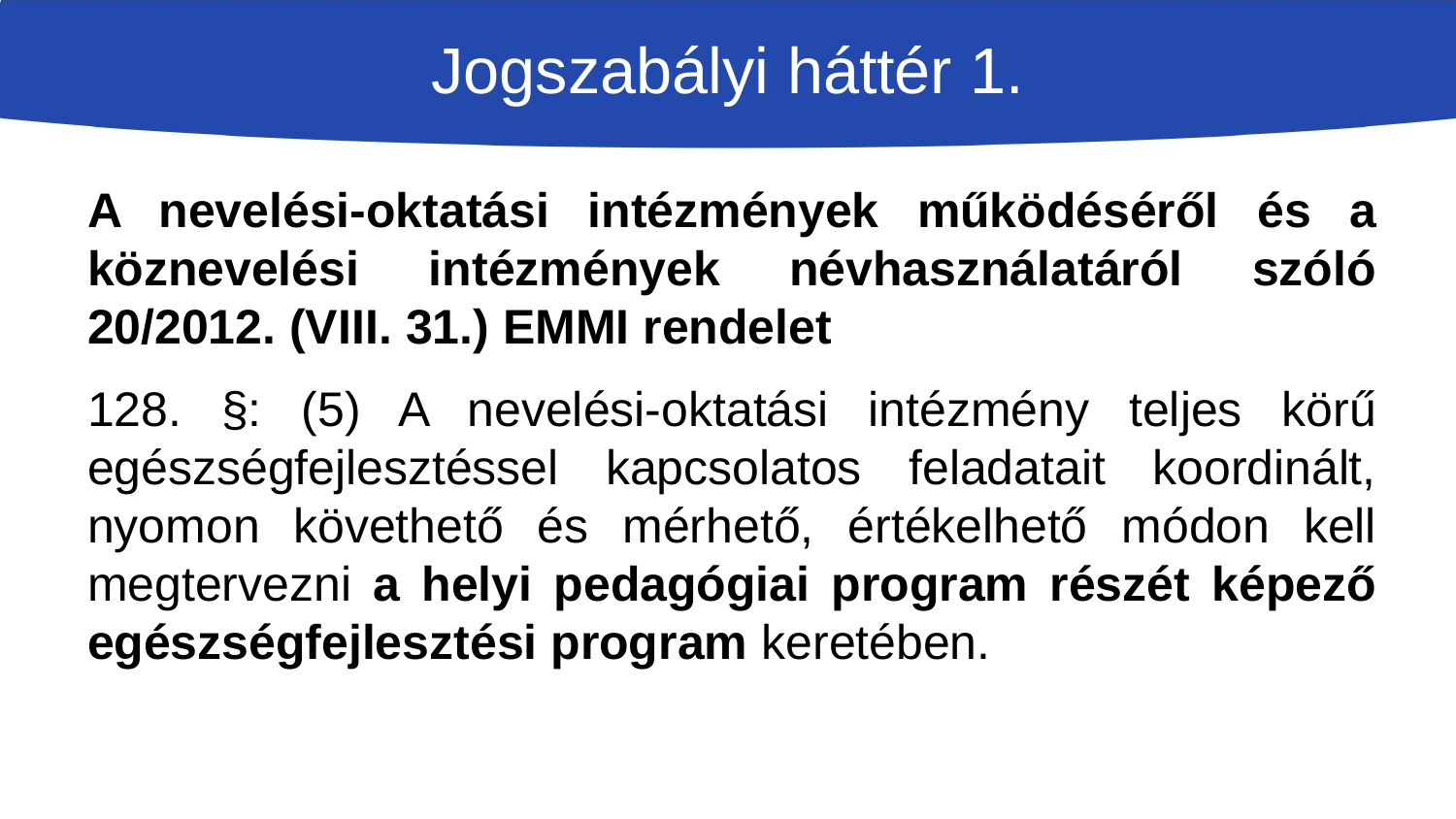

# Jogszabályi háttér 1.
A nevelési-oktatási intézmények működéséről és a köznevelési intézmények névhasználatáról szóló 20/2012. (VIII. 31.) EMMI rendelet
128. §: (5) A nevelési-oktatási intézmény teljes körű egészségfejlesztéssel kapcsolatos feladatait koordinált, nyomon követhető és mérhető, értékelhető módon kell megtervezni a helyi pedagógiai program részét képező egészségfejlesztési program keretében.